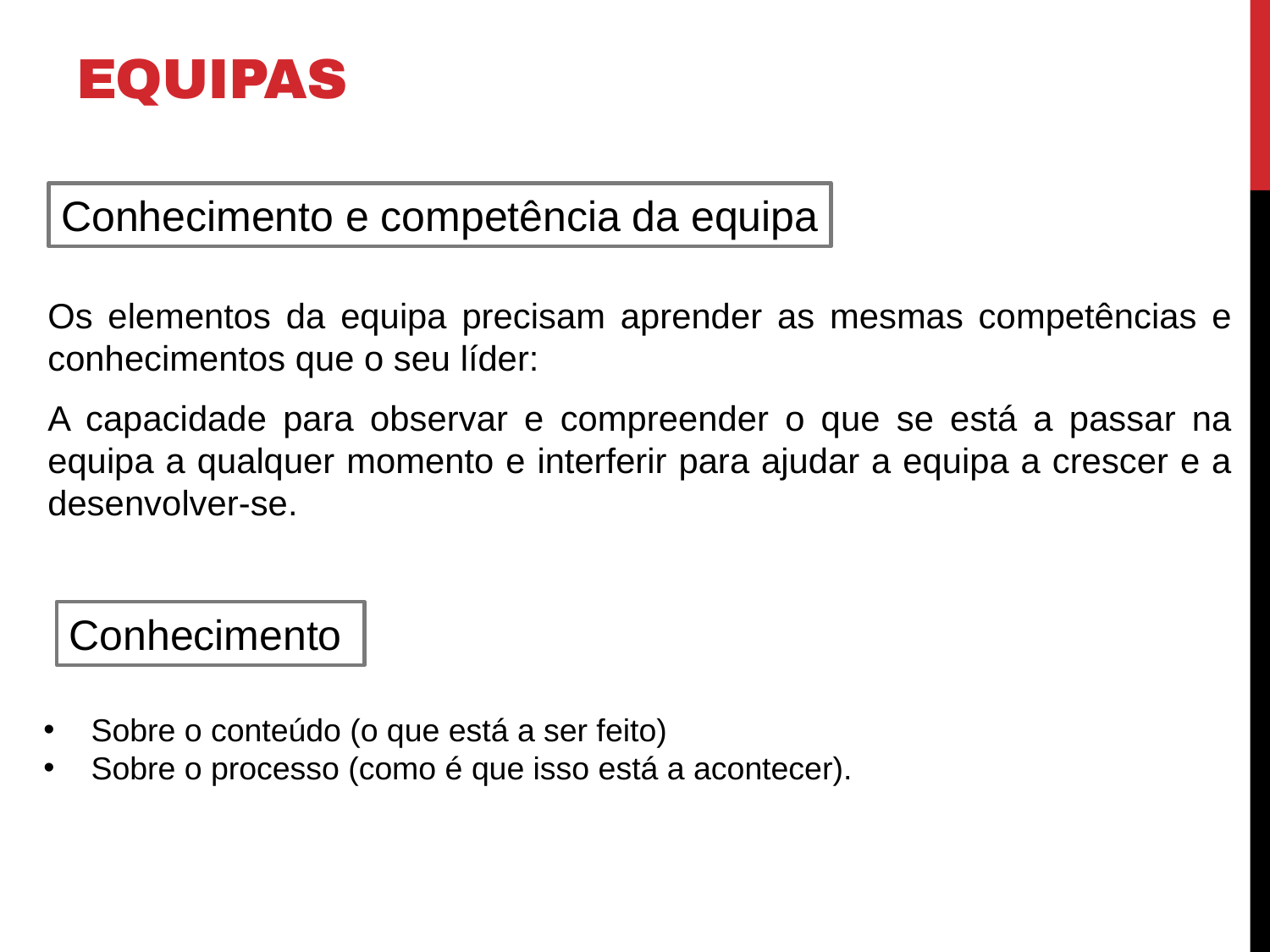

# equipas
Conhecimento e competência da equipa
Os elementos da equipa precisam aprender as mesmas competências e conhecimentos que o seu líder:
A capacidade para observar e compreender o que se está a passar na equipa a qualquer momento e interferir para ajudar a equipa a crescer e a desenvolver-se.
Conhecimento

Sobre o conteúdo (o que está a ser feito)
Sobre o processo (como é que isso está a acontecer).